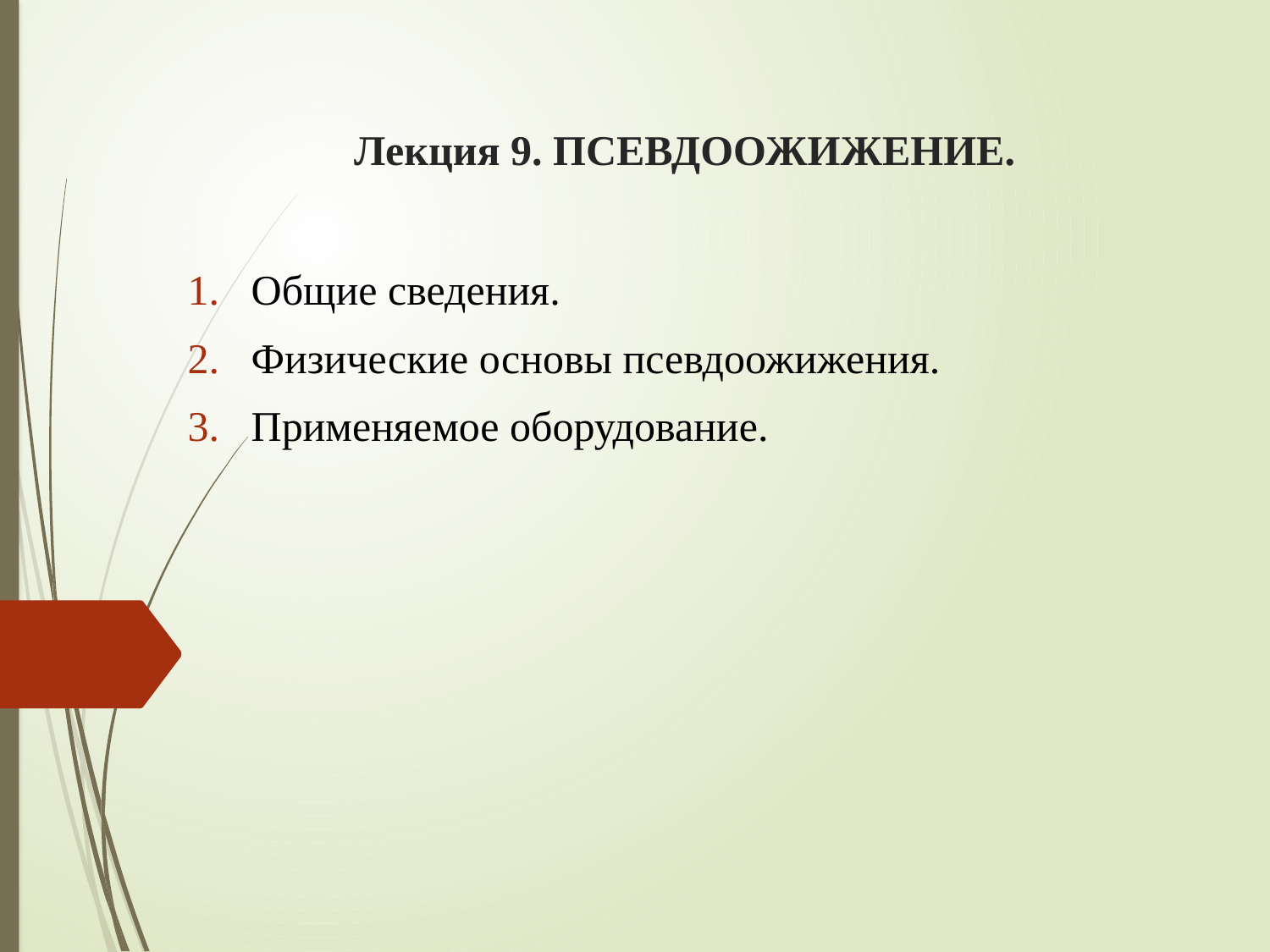

# Лекция 9. ПСЕВДООЖИЖЕНИЕ.
Общие сведения.
Физические основы псевдоожижения.
Применяемое оборудование.